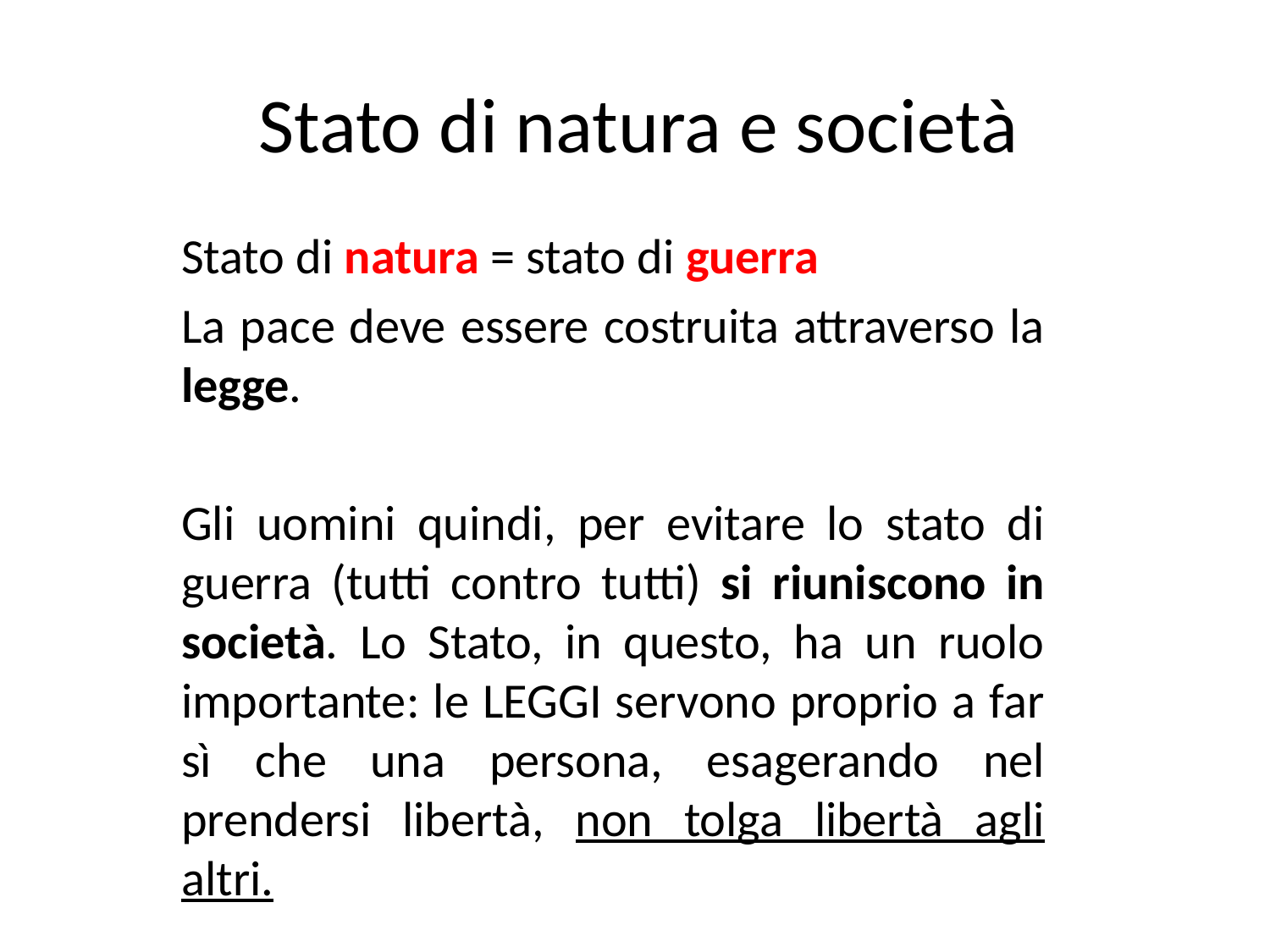

# Stato di natura e società
Stato di natura = stato di guerra
La pace deve essere costruita attraverso la legge.

Gli uomini quindi, per evitare lo stato di guerra (tutti contro tutti) si riuniscono in società. Lo Stato, in questo, ha un ruolo importante: le leggi servono proprio a far sì che una persona, esagerando nel prendersi libertà, non tolga libertà agli altri.